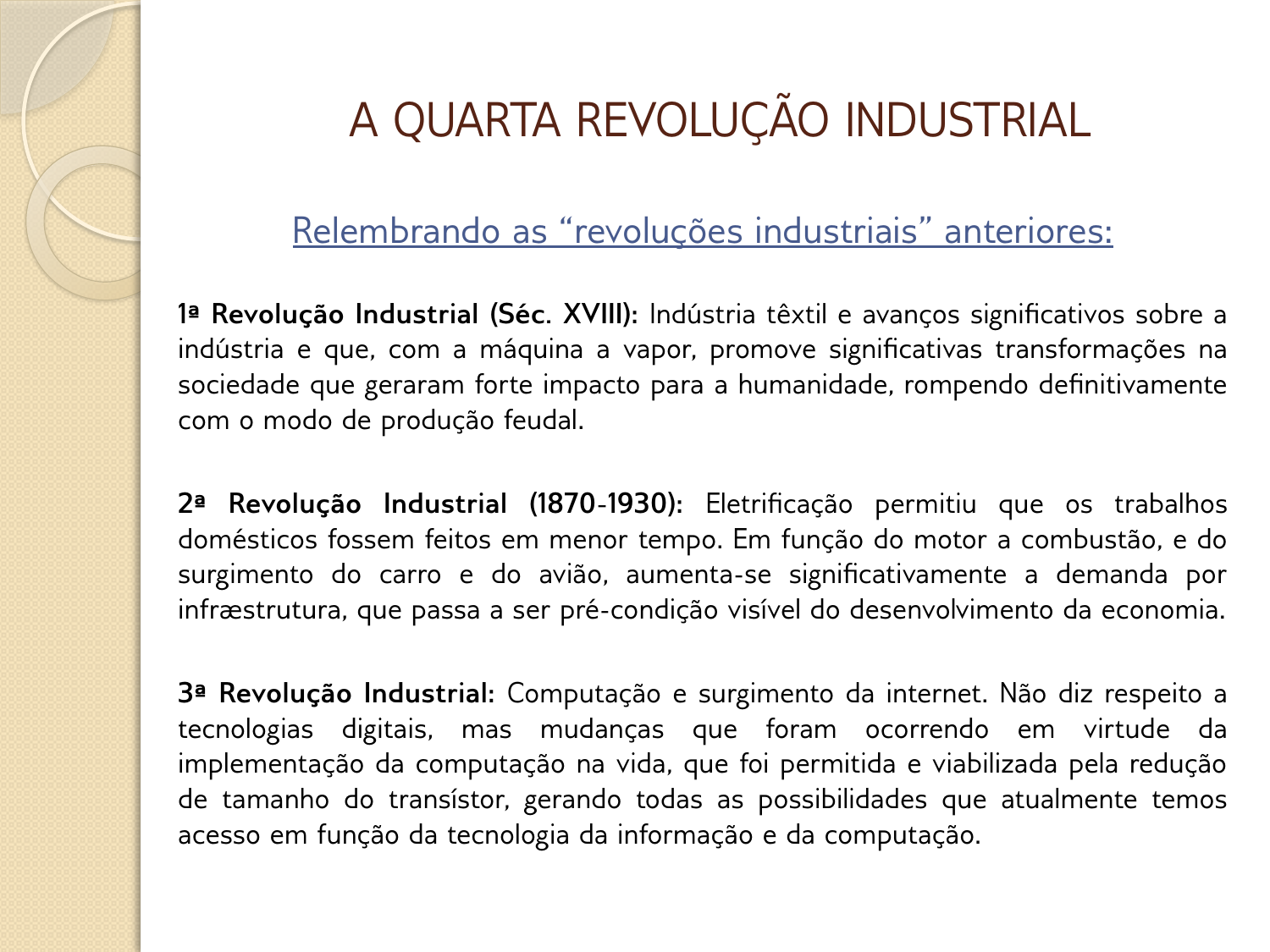

# A QUARTA REVOLUÇÃO INDUSTRIAL

Relembrando as “revoluções industriais” anteriores:

1ª Revolução Industrial (Séc. XVIII): Indústria têxtil e avanços significativos sobre a indústria e que, com a máquina a vapor, promove significativas transformações na sociedade que geraram forte impacto para a humanidade, rompendo definitivamente com o modo de produção feudal.

2ª Revolução Industrial (1870-1930): Eletrificação permitiu que os trabalhos domésticos fossem feitos em menor tempo. Em função do motor a combustão, e do surgimento do carro e do avião, aumenta-se significativamente a demanda por infraestrutura, que passa a ser pré-condição visível do desenvolvimento da economia.

3ª Revolução Industrial: Computação e surgimento da internet. Não diz respeito a tecnologias digitais, mas mudanças que foram ocorrendo em virtude da implementação da computação na vida, que foi permitida e viabilizada pela redução de tamanho do transístor, gerando todas as possibilidades que atualmente temos acesso em função da tecnologia da informação e da computação.